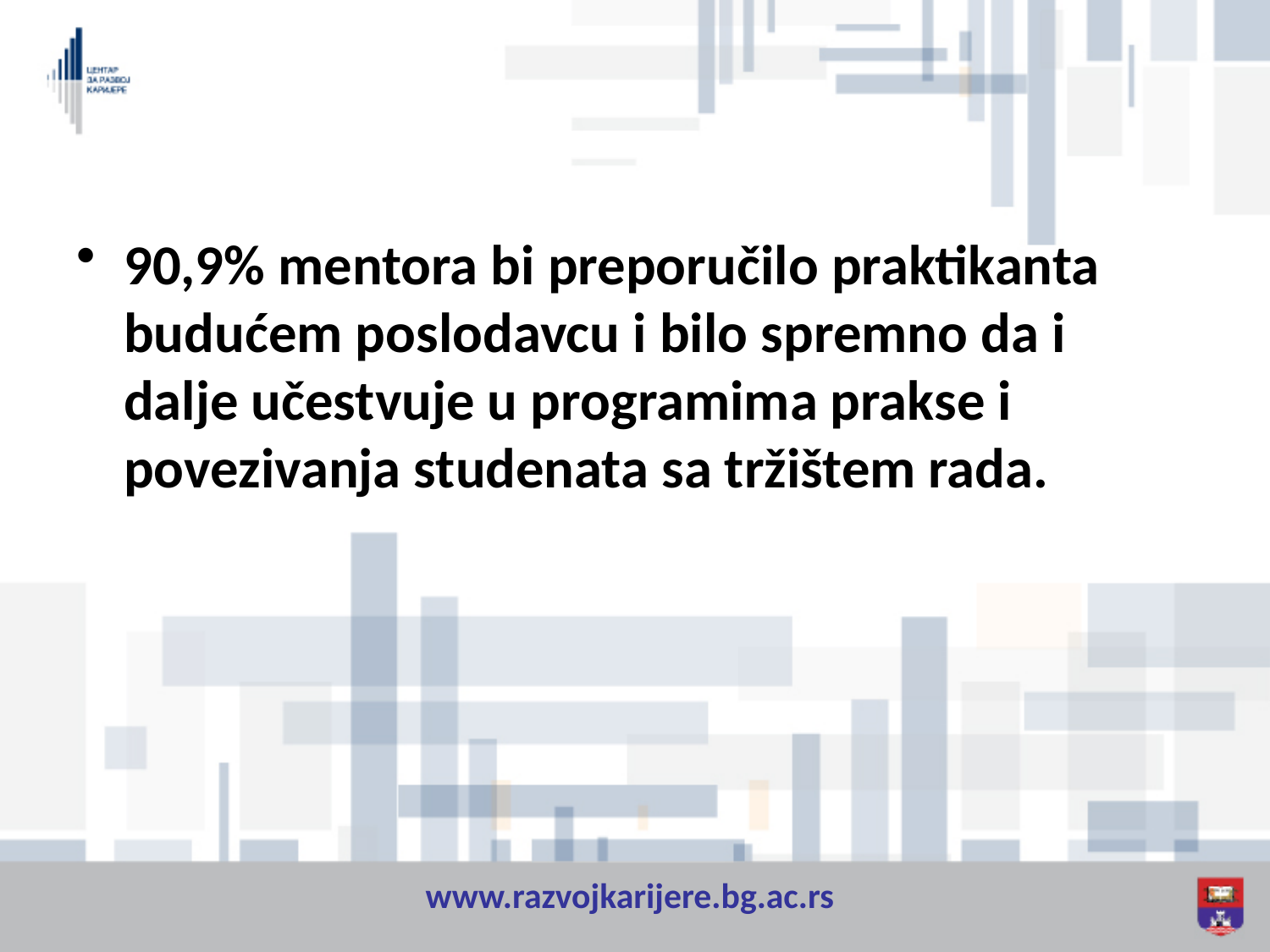

#
90,9% mentora bi preporučilo praktikanta budućem poslodavcu i bilo spremno da i dalje učestvuje u programima prakse i povezivanja studenata sa tržištem rada.

www.razvojkarijere.bg.ac.rs